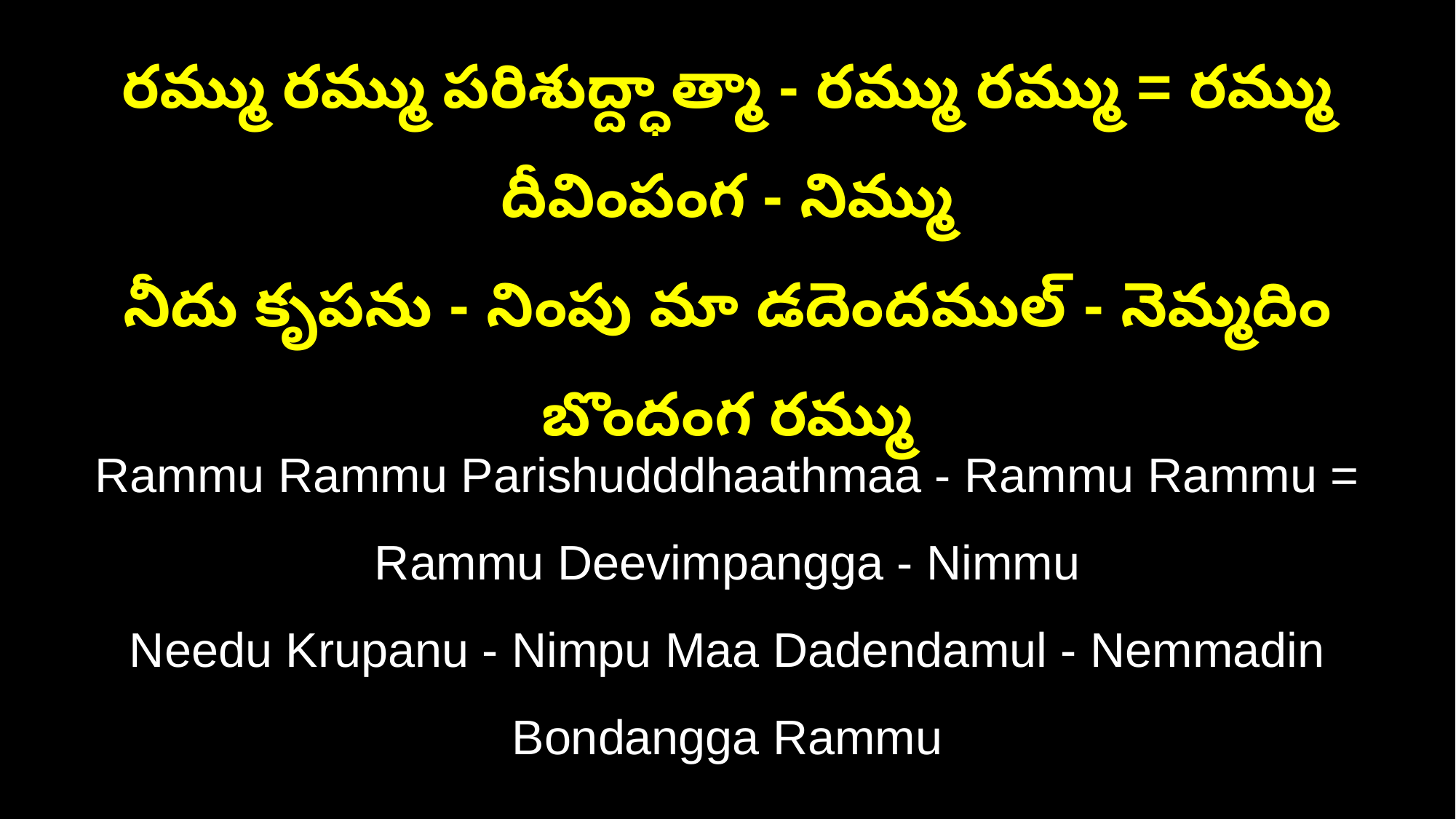

రమ్ము రమ్ము పరిశుద్ద్ధాత్మా - రమ్ము రమ్ము = రమ్ము దీవింపంగ - నిమ్ము
నీదు కృపను - నింపు మా డదెందముల్‌ - నెమ్మదిం బొందంగ రమ్ము
Rammu Rammu Parishudddhaathmaa - Rammu Rammu = Rammu Deevimpangga - Nimmu
Needu Krupanu - Nimpu Maa Dadendamul - Nemmadin Bondangga Rammu